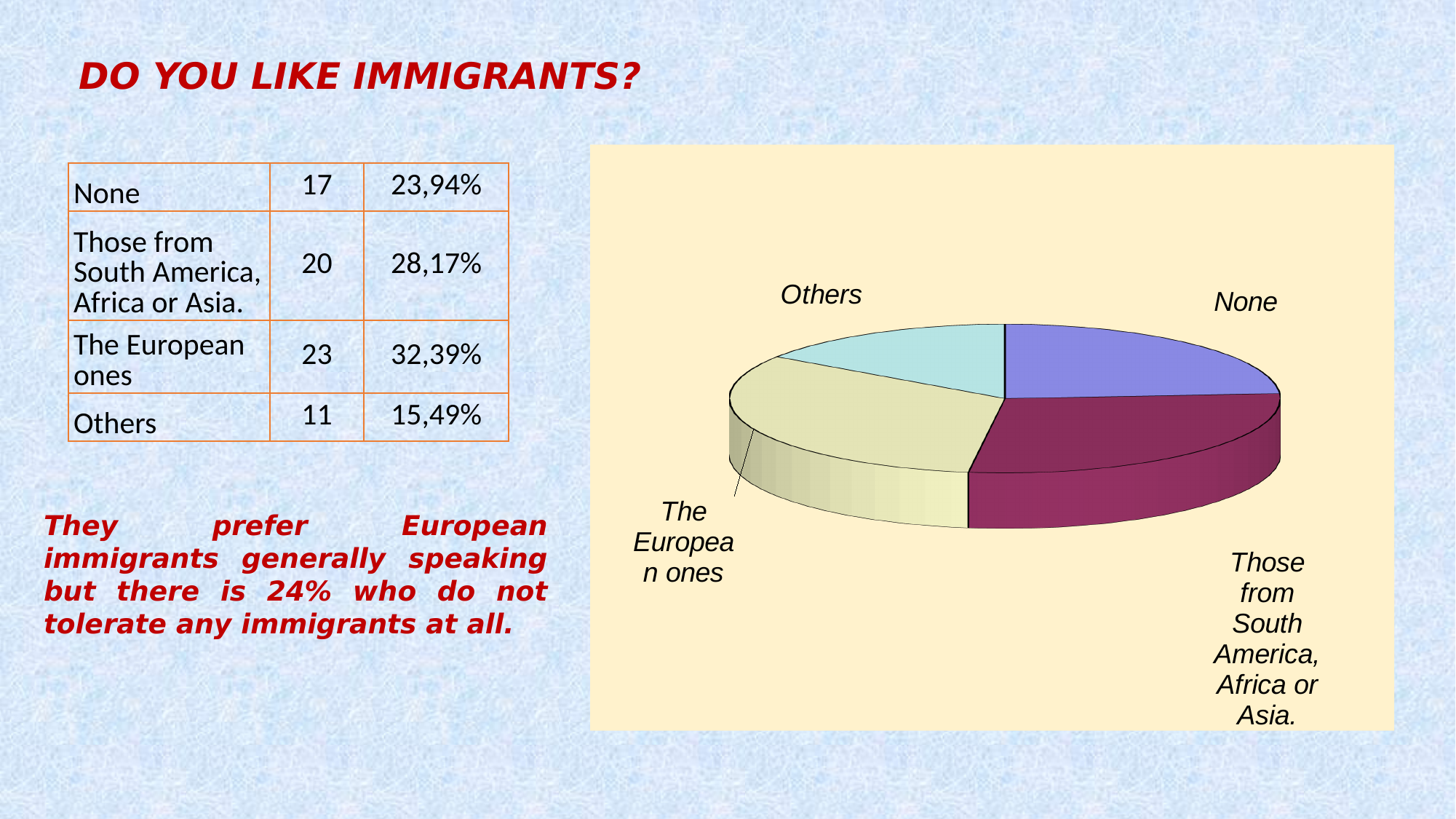

Do you like immigrants?

[unsupported chart]

| None | 17 | 23,94% |
| --- | --- | --- |
| Those from South America, Africa or Asia. | 20 | 28,17% |
| The European ones | 23 | 32,39% |
| Others | 11 | 15,49% |
They prefer European immigrants generally speaking but there is 24% who do not tolerate any immigrants at all.